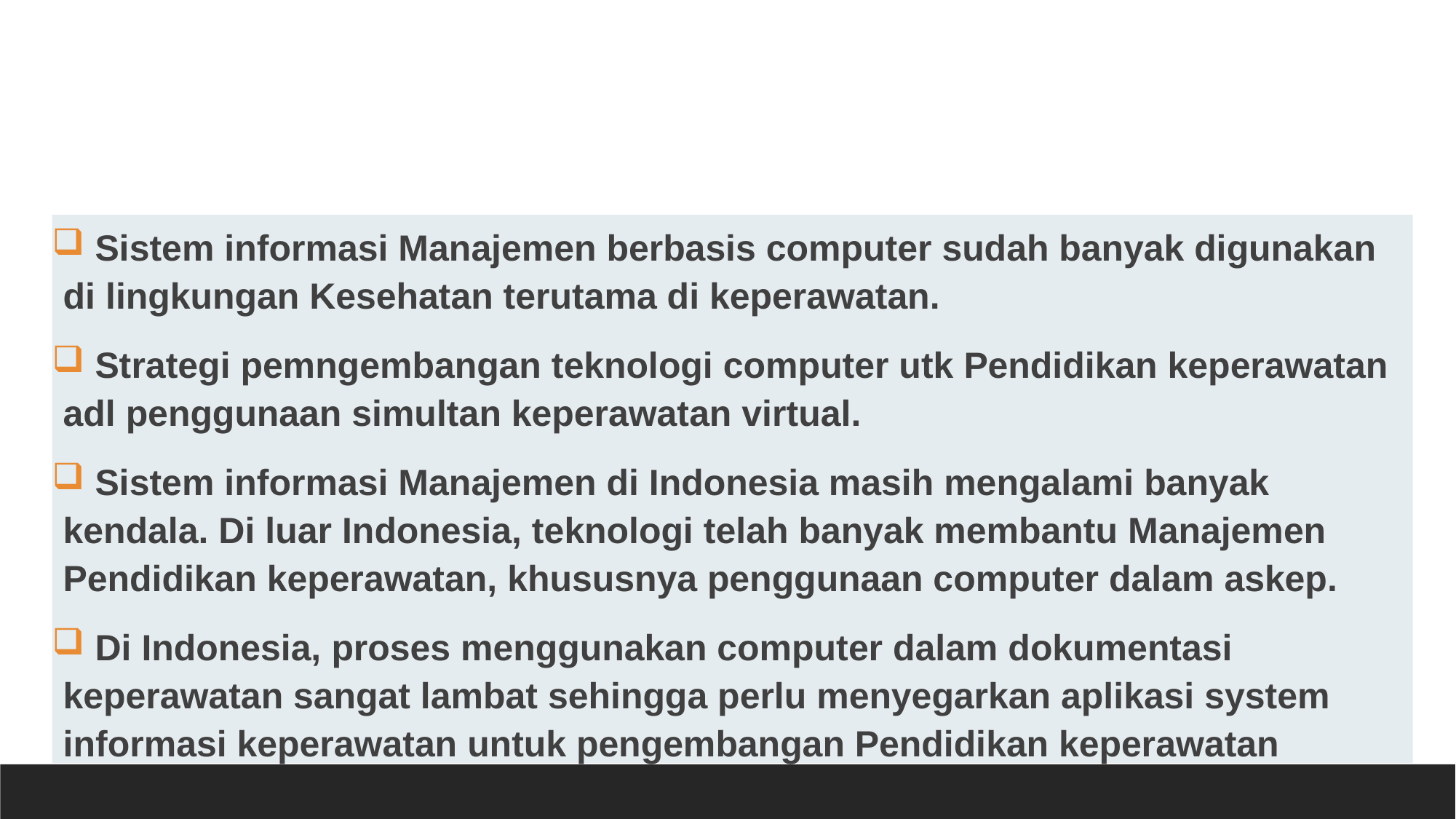

Sistem informasi Manajemen berbasis computer sudah banyak digunakan di lingkungan Kesehatan terutama di keperawatan.
 Strategi pemngembangan teknologi computer utk Pendidikan keperawatan adl penggunaan simultan keperawatan virtual.
 Sistem informasi Manajemen di Indonesia masih mengalami banyak kendala. Di luar Indonesia, teknologi telah banyak membantu Manajemen Pendidikan keperawatan, khususnya penggunaan computer dalam askep.
 Di Indonesia, proses menggunakan computer dalam dokumentasi keperawatan sangat lambat sehingga perlu menyegarkan aplikasi system informasi keperawatan untuk pengembangan Pendidikan keperawatan